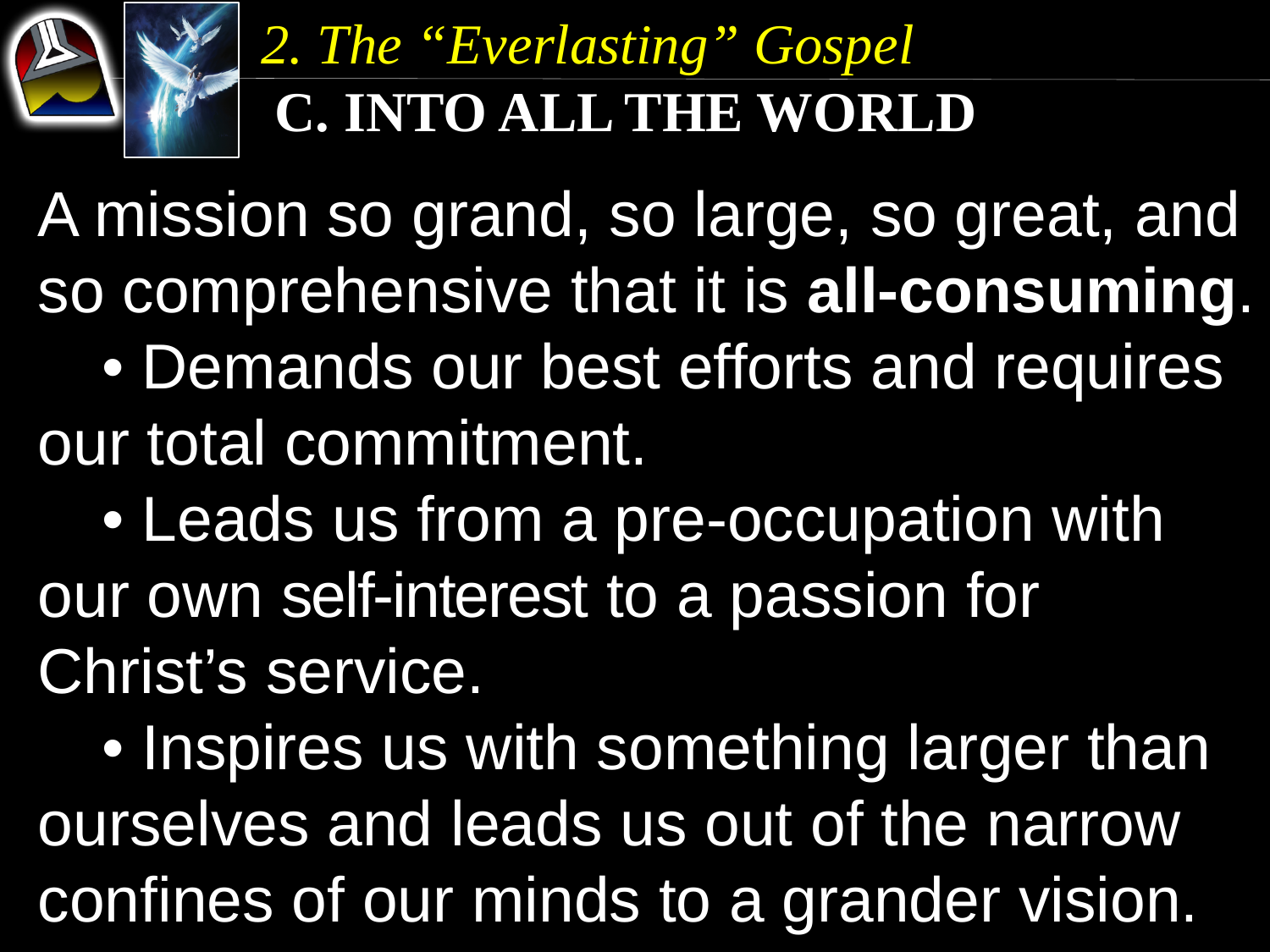

2. The “Everlasting” Gospel
 c. Into All the World
A mission so grand, so large, so great, and so comprehensive that it is all-consuming.
	• Demands our best efforts and requires our total commitment.
	• Leads us from a pre-occupation with   our own self-interest to a passion for  Christ’s service.
	• Inspires us with something larger than ourselves and leads us out of the narrow confines of our minds to a grander vision.